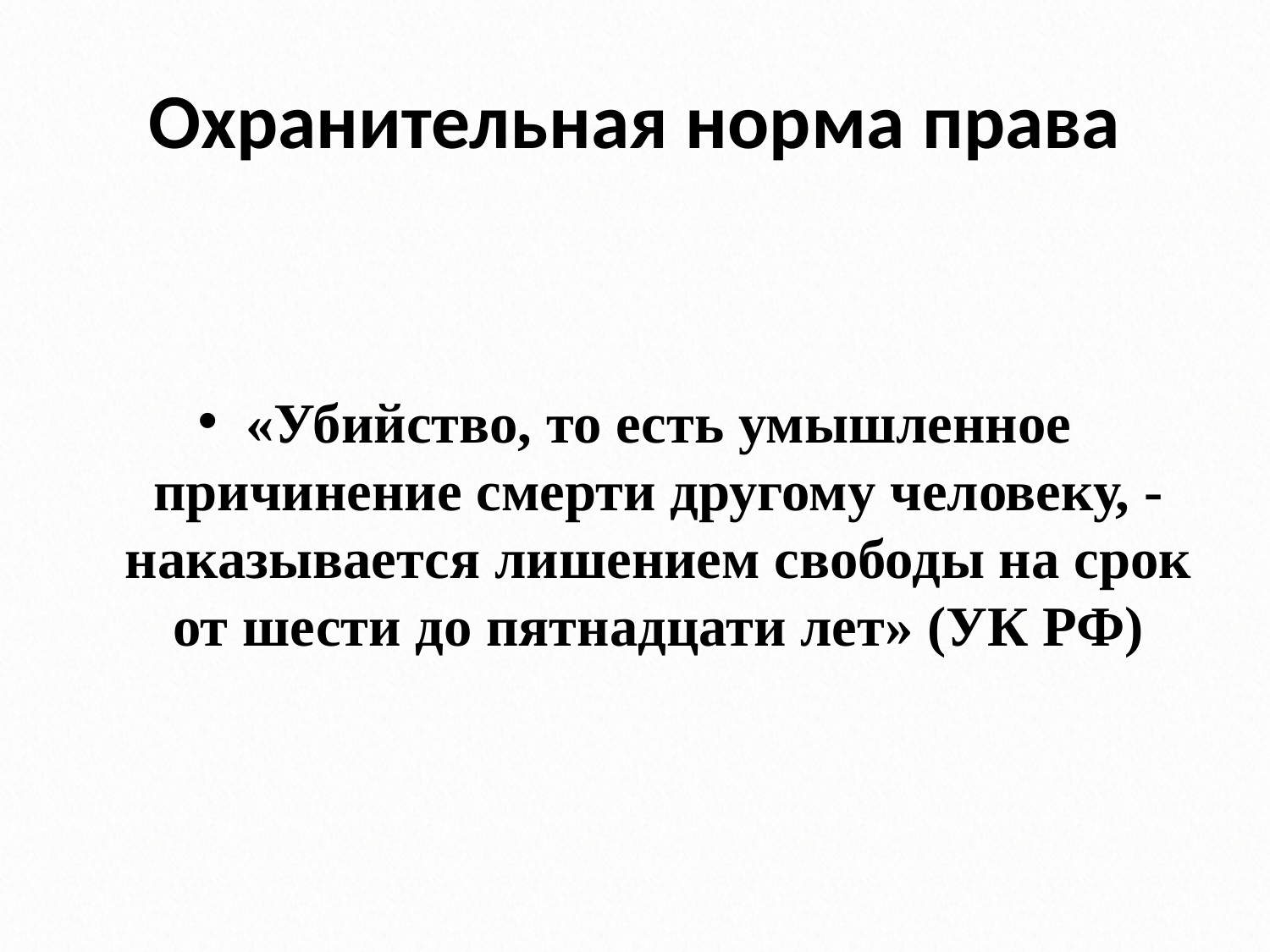

# Охранительная норма права

«Убийство, то есть умышленное причинение смерти другому человеку, - наказывается лишением свободы на срок от шести до пятнадцати лет» (УК РФ)